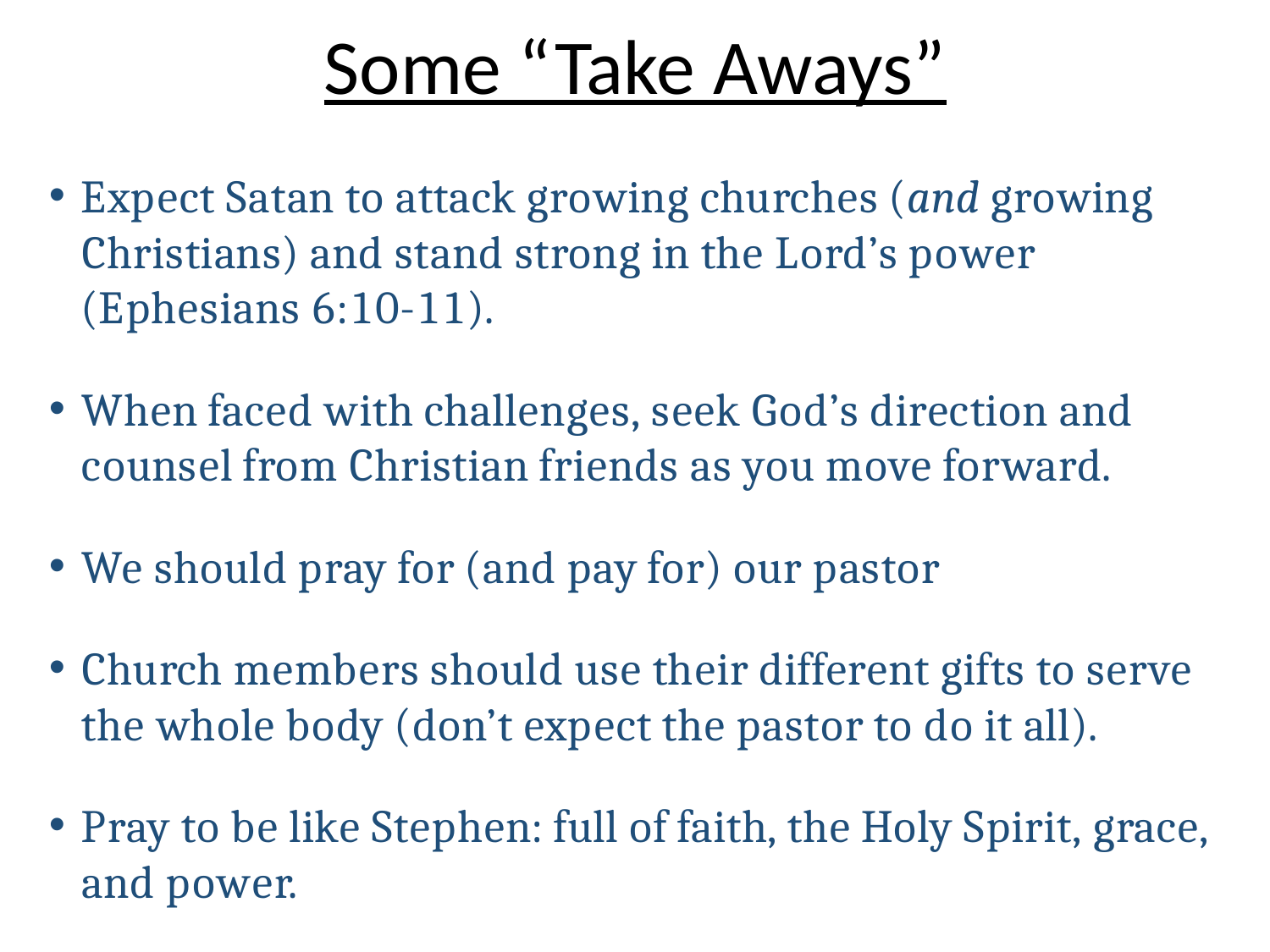

# Some “Take Aways”
Expect Satan to attack growing churches (and growing Christians) and stand strong in the Lord’s power (Ephesians 6:10-11).
When faced with challenges, seek God’s direction and counsel from Christian friends as you move forward.
We should pray for (and pay for) our pastor
Church members should use their different gifts to serve the whole body (don’t expect the pastor to do it all).
Pray to be like Stephen: full of faith, the Holy Spirit, grace, and power.